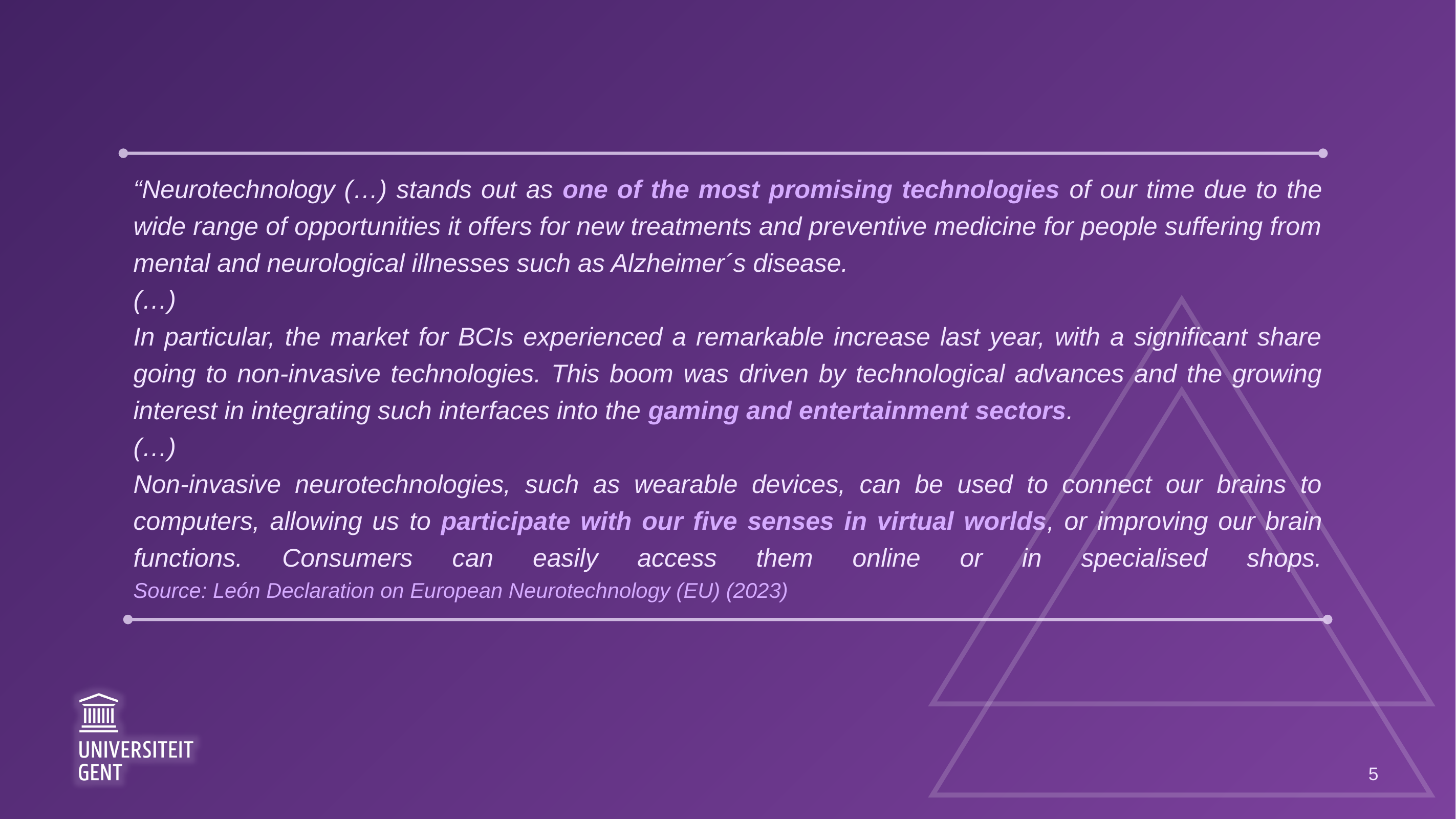

“Neurotechnology (…) stands out as one of the most promising technologies of our time due to the wide range of opportunities it offers for new treatments and preventive medicine for people suffering from mental and neurological illnesses such as Alzheimer´s disease.
(…)
In particular, the market for BCIs experienced a remarkable increase last year, with a significant share going to non-invasive technologies. This boom was driven by technological advances and the growing interest in integrating such interfaces into the gaming and entertainment sectors.
(…)
Non-invasive neurotechnologies, such as wearable devices, can be used to connect our brains to computers, allowing us to participate with our five senses in virtual worlds, or improving our brain functions. Consumers can easily access them online or in specialised shops.
Source: León Declaration on European Neurotechnology (EU) (2023)

5